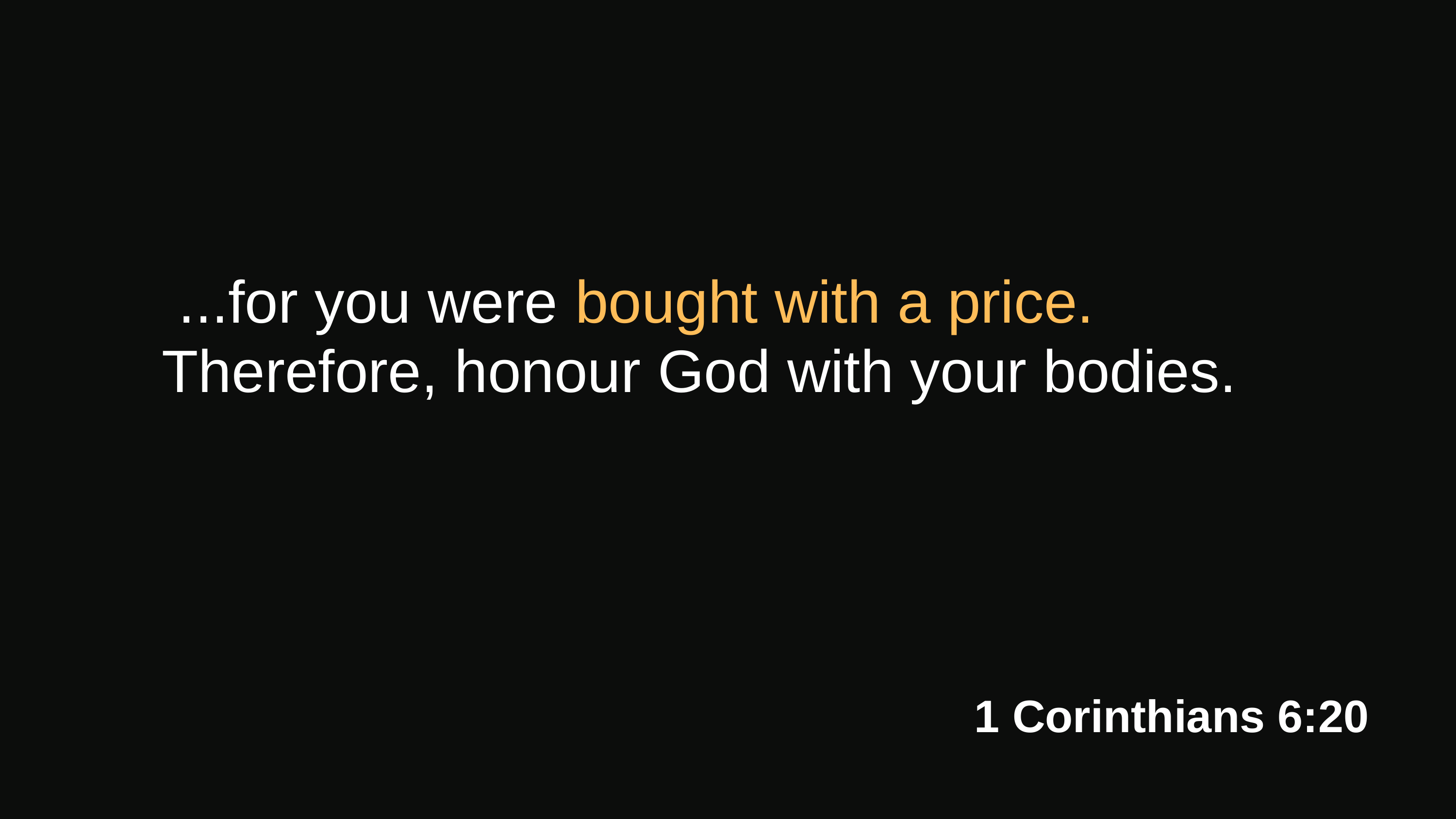

...for you were bought with a price. Therefore, honour God with your bodies.
1 Corinthians 6:20